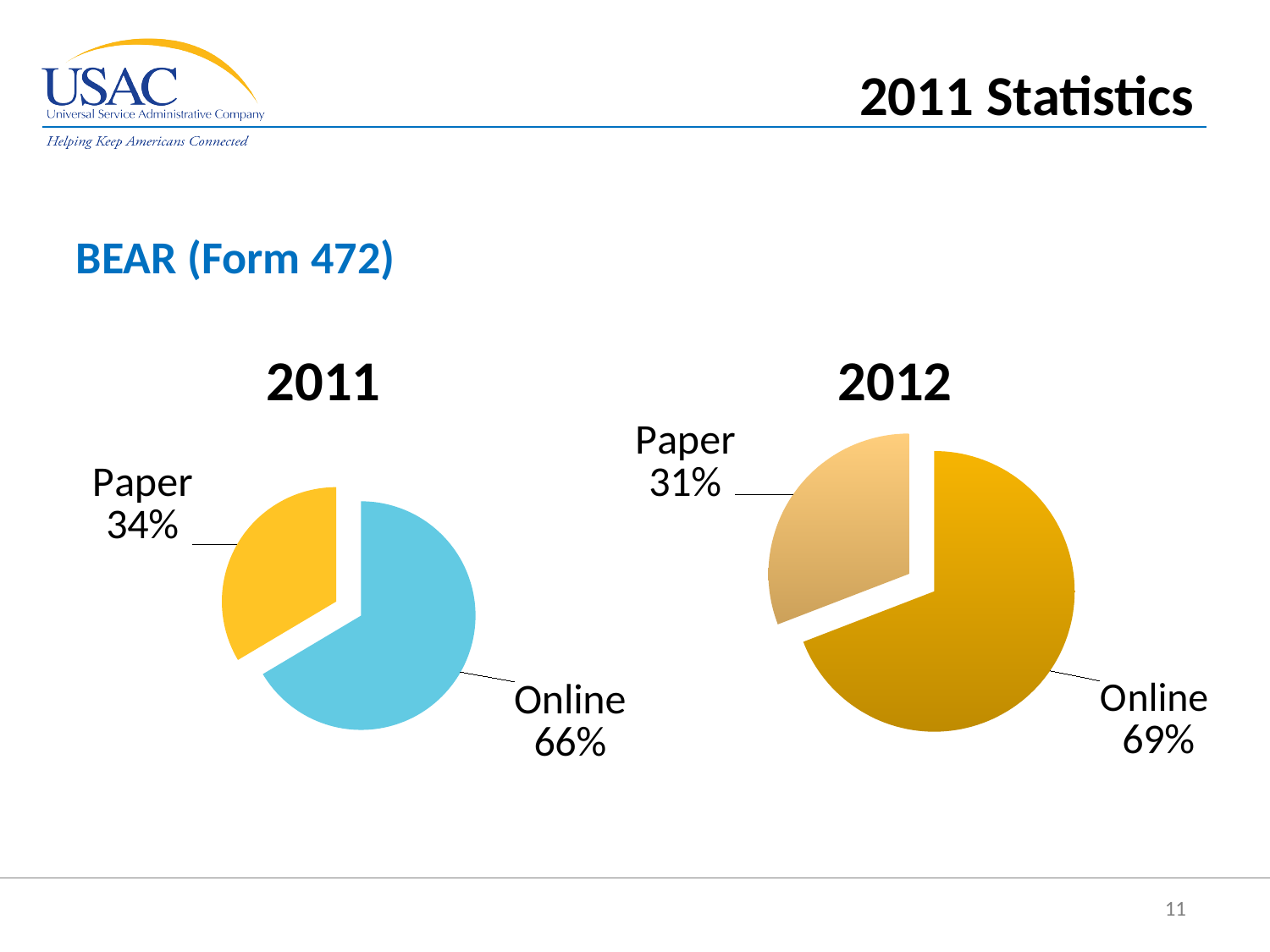

2011 Statistics
BEAR (Form 472)
2011
2012

### Chart

| Category |  |
|---|---|
| Online | 0.6914467977952492 |
| Paper | 0.30855320220475085 |

### Chart

| Category |  |
|---|---|
| Online | 0.6645216089372605 |
| Paper | 0.3354783910627396 |